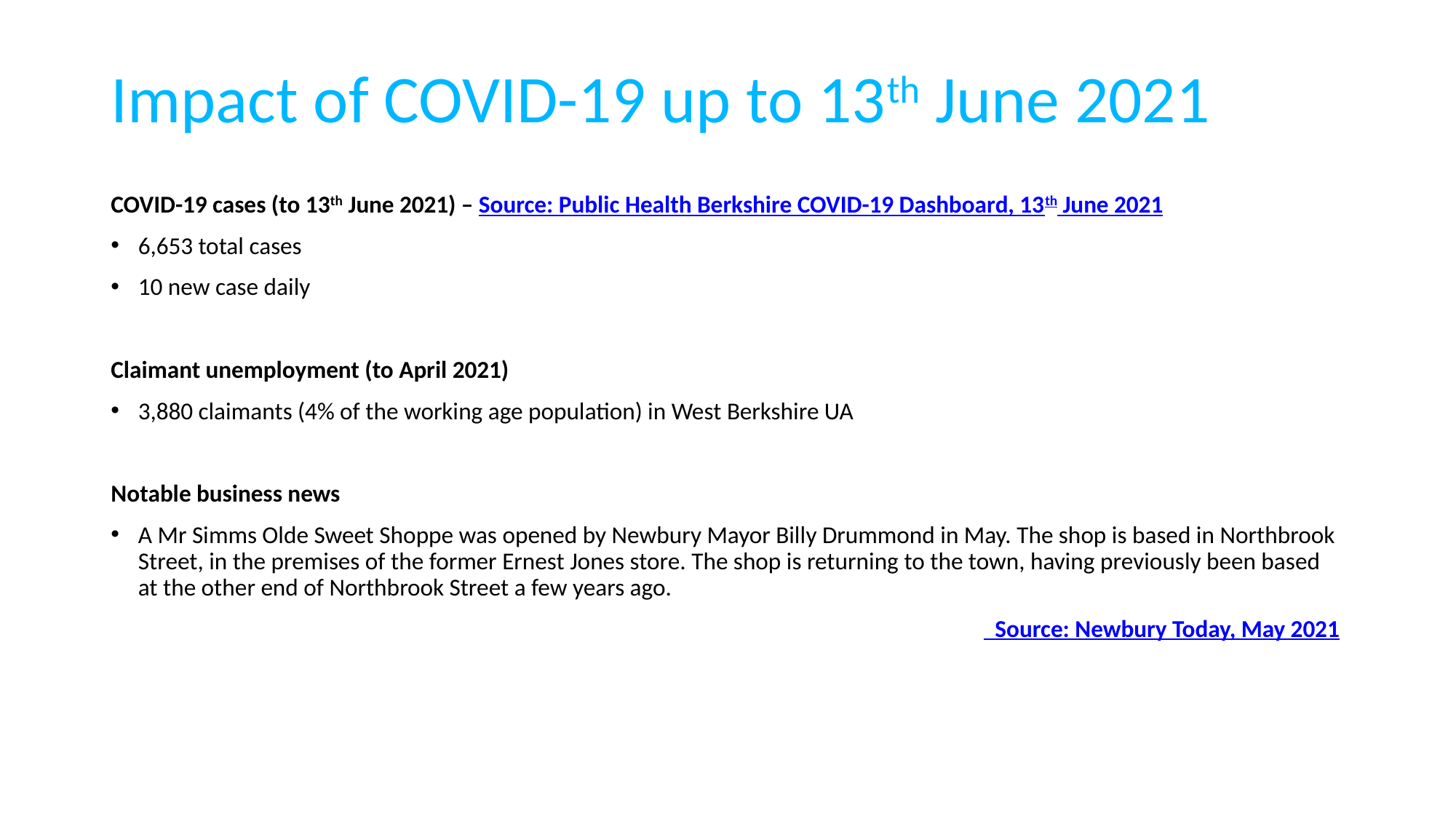

# Impact of COVID-19 up to 13th June 2021
COVID-19 cases (to 13th June 2021) – Source: Public Health Berkshire COVID-19 Dashboard, 13th June 2021
6,653 total cases
10 new case daily

Claimant unemployment (to April 2021)
3,880 claimants (4% of the working age population) in West Berkshire UA

Notable business news
A Mr Simms Olde Sweet Shoppe was opened by Newbury Mayor Billy Drummond in May. The shop is based in Northbrook Street, in the premises of the former Ernest Jones store. The shop is returning to the town, having previously been based at the other end of Northbrook Street a few years ago.
								  Source: Newbury Today, May 2021